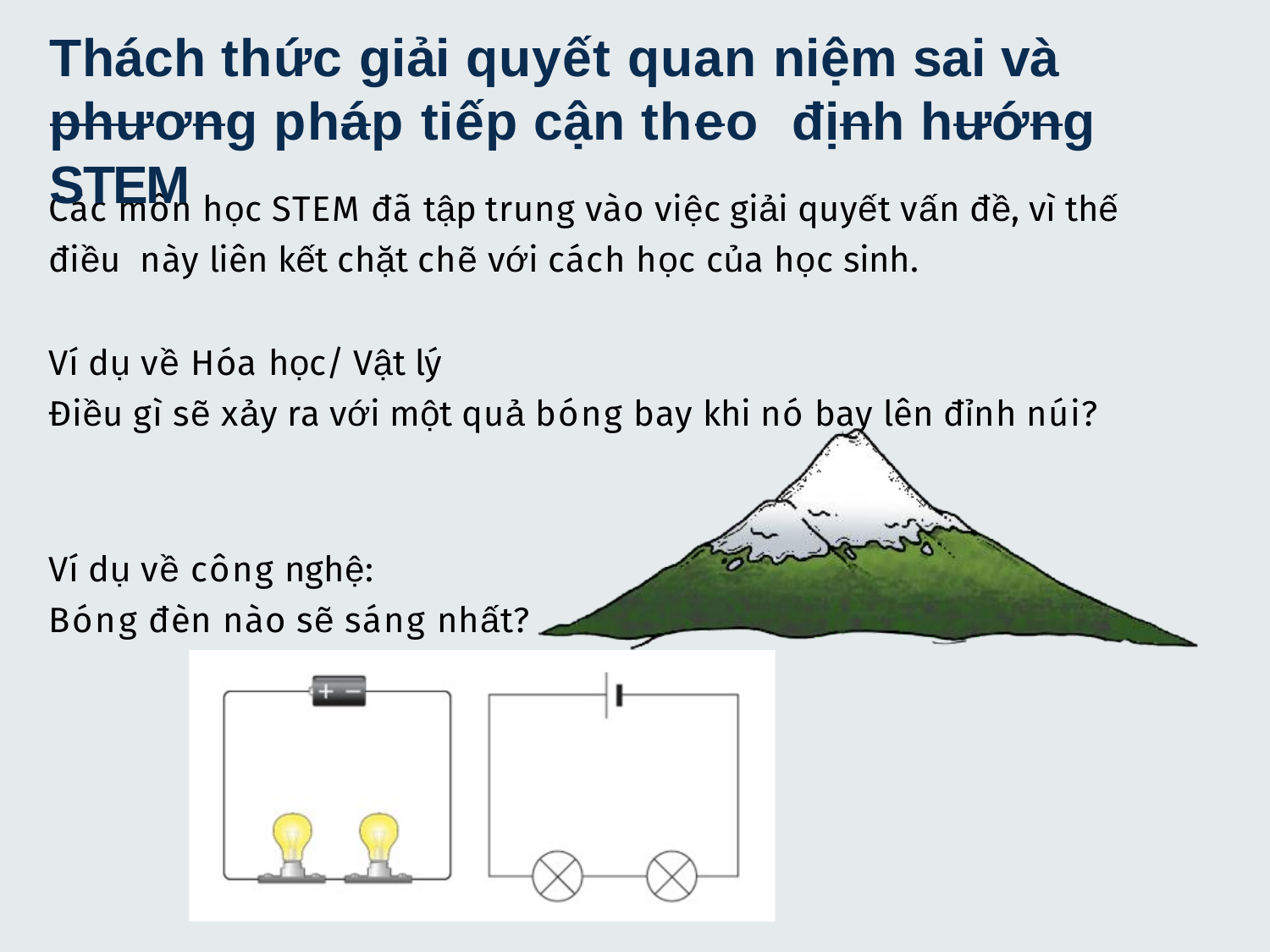

# Thách thức giải quyết quan niệm sai và
phương pháp tiếp cận theo	định hướng STEM
Các môn học STEM đã tập trung vào việc giải quyết vấn đề, vì thế điều  này liên kết chặt chẽ với cách học của học sinh.

Ví dụ về Hóa học/ Vật lý
Điều gì sẽ xảy ra với một quả bóng bay khi nó bay lên đỉnh núi?

Ví dụ về công nghệ:
Bóng đèn nào sẽ sáng nhất?